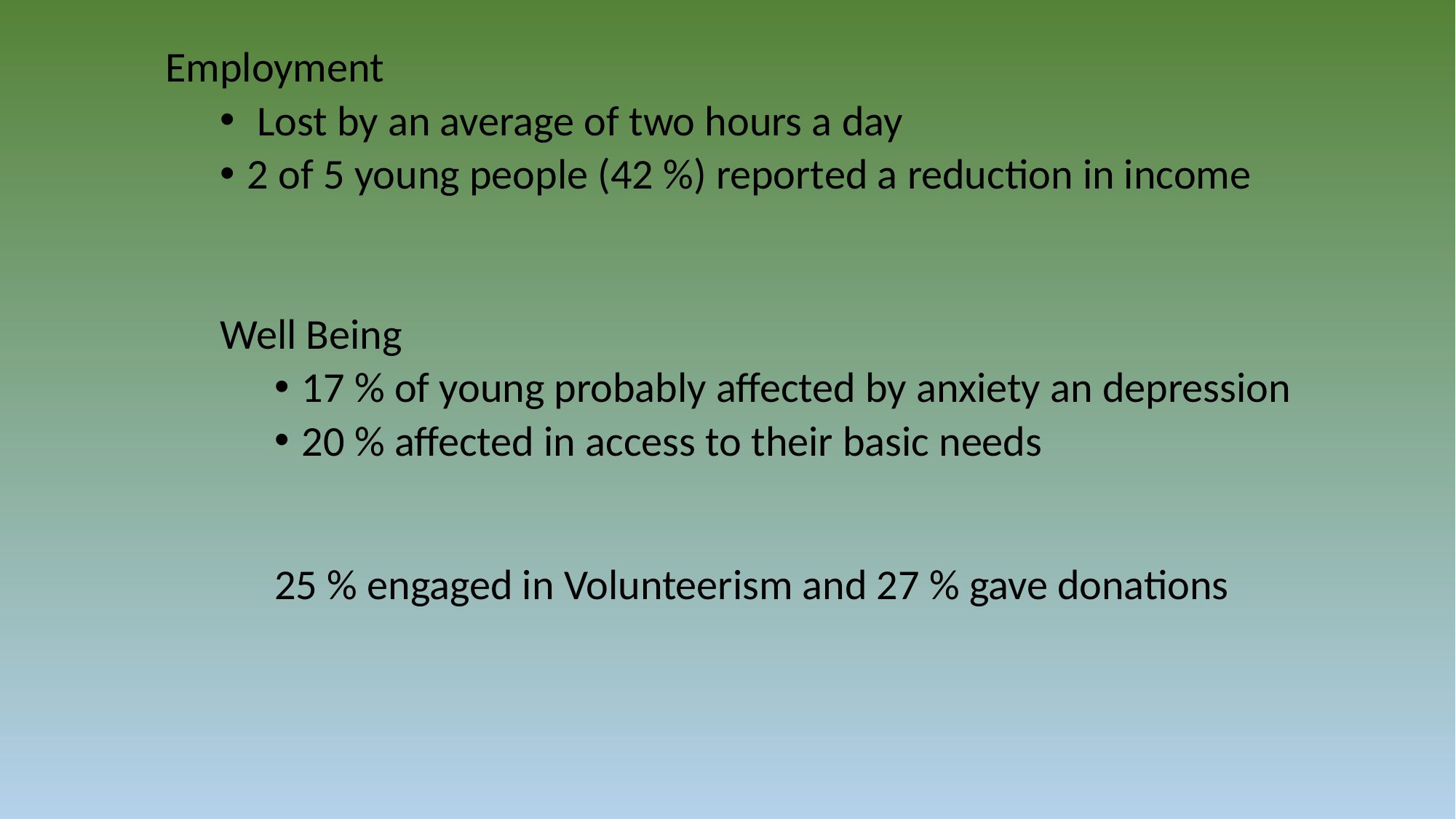

Employment
 Lost by an average of two hours a day
2 of 5 young people (42 %) reported a reduction in income

Well Being
17 % of young probably affected by anxiety an depression
20 % affected in access to their basic needs

25 % engaged in Volunteerism and 27 % gave donations